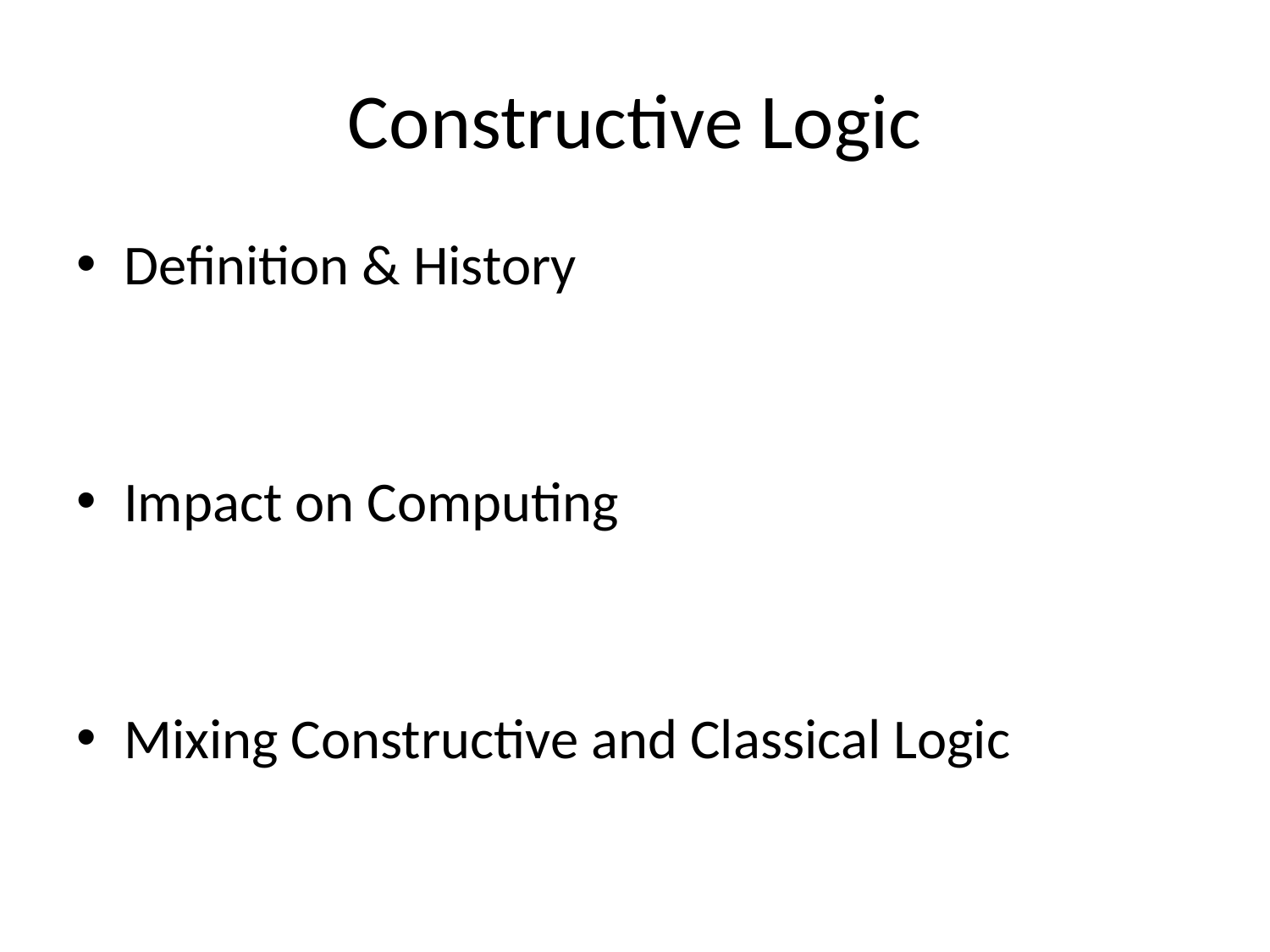

# Constructive Logic
Definition & History

Impact on Computing

Mixing Constructive and Classical Logic